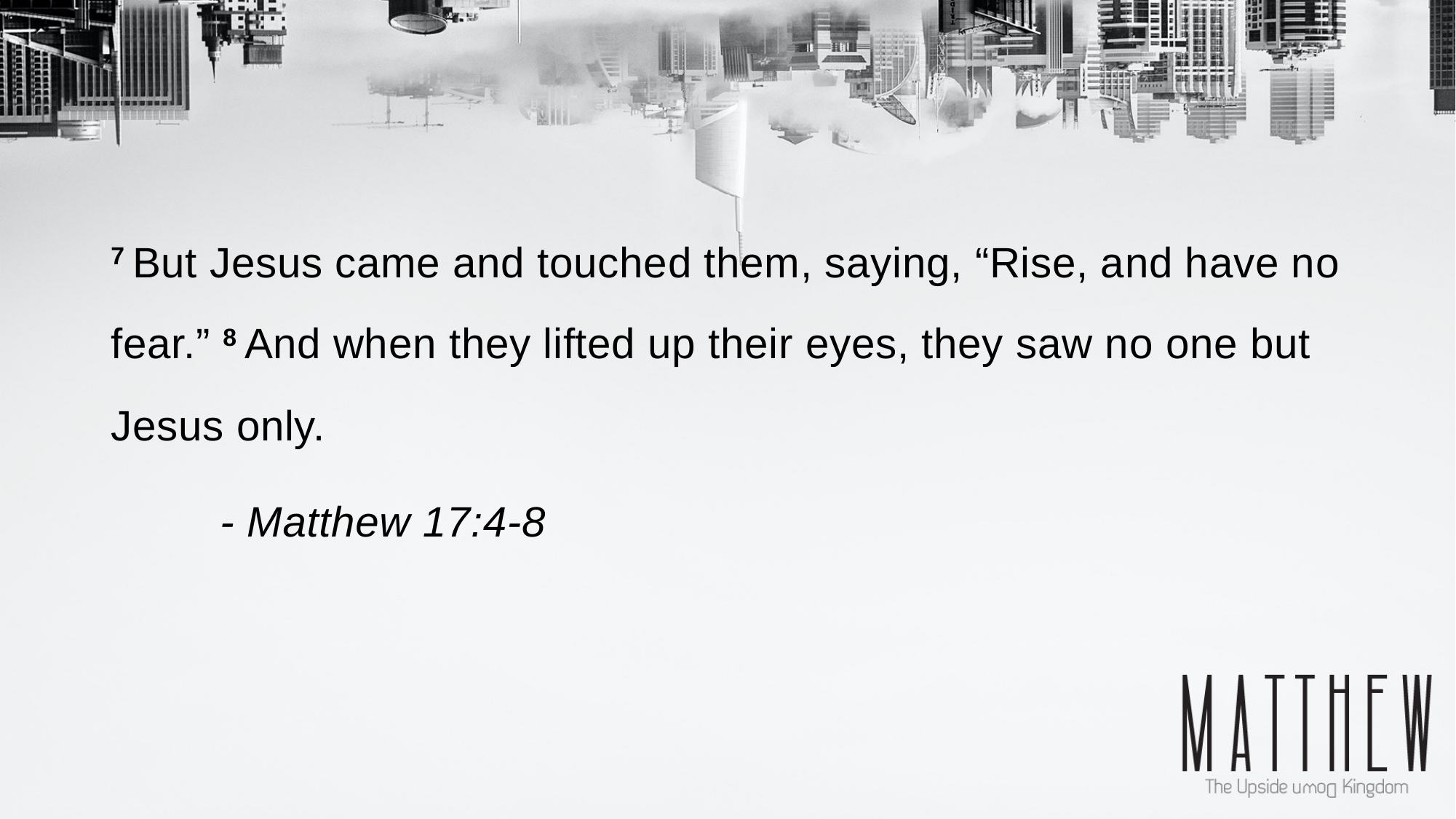

7 But Jesus came and touched them, saying, “Rise, and have no fear.” 8 And when they lifted up their eyes, they saw no one but Jesus only.
	- Matthew 17:4-8